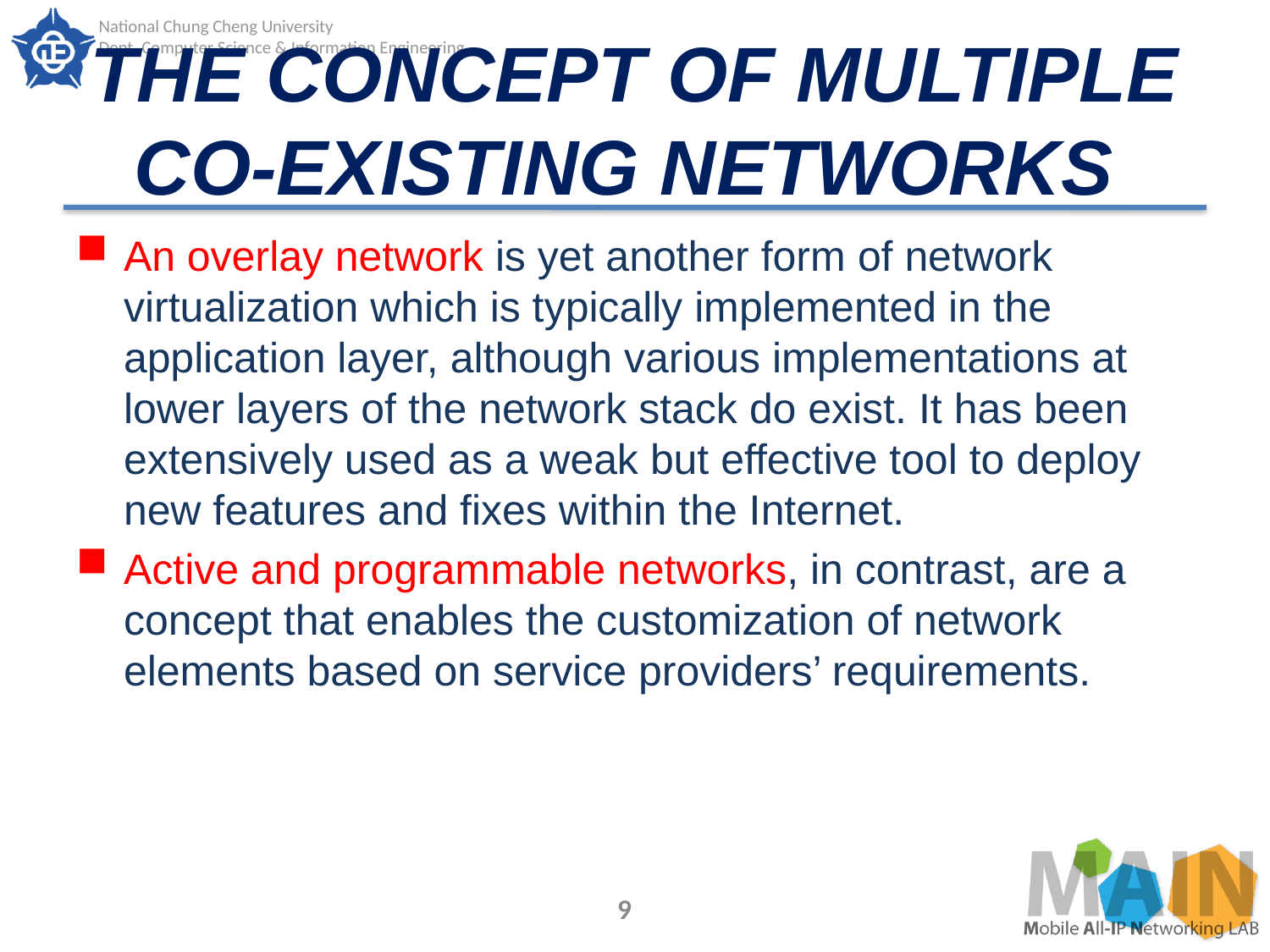

# THE CONCEPT OF MULTIPLE CO-EXISTING NETWORKS
An overlay network is yet another form of network virtualization which is typically implemented in the application layer, although various implementations at lower layers of the network stack do exist. It has been extensively used as a weak but effective tool to deploy new features and fixes within the Internet.
Active and programmable networks, in contrast, are a concept that enables the customization of network elements based on service providers’ requirements.
9